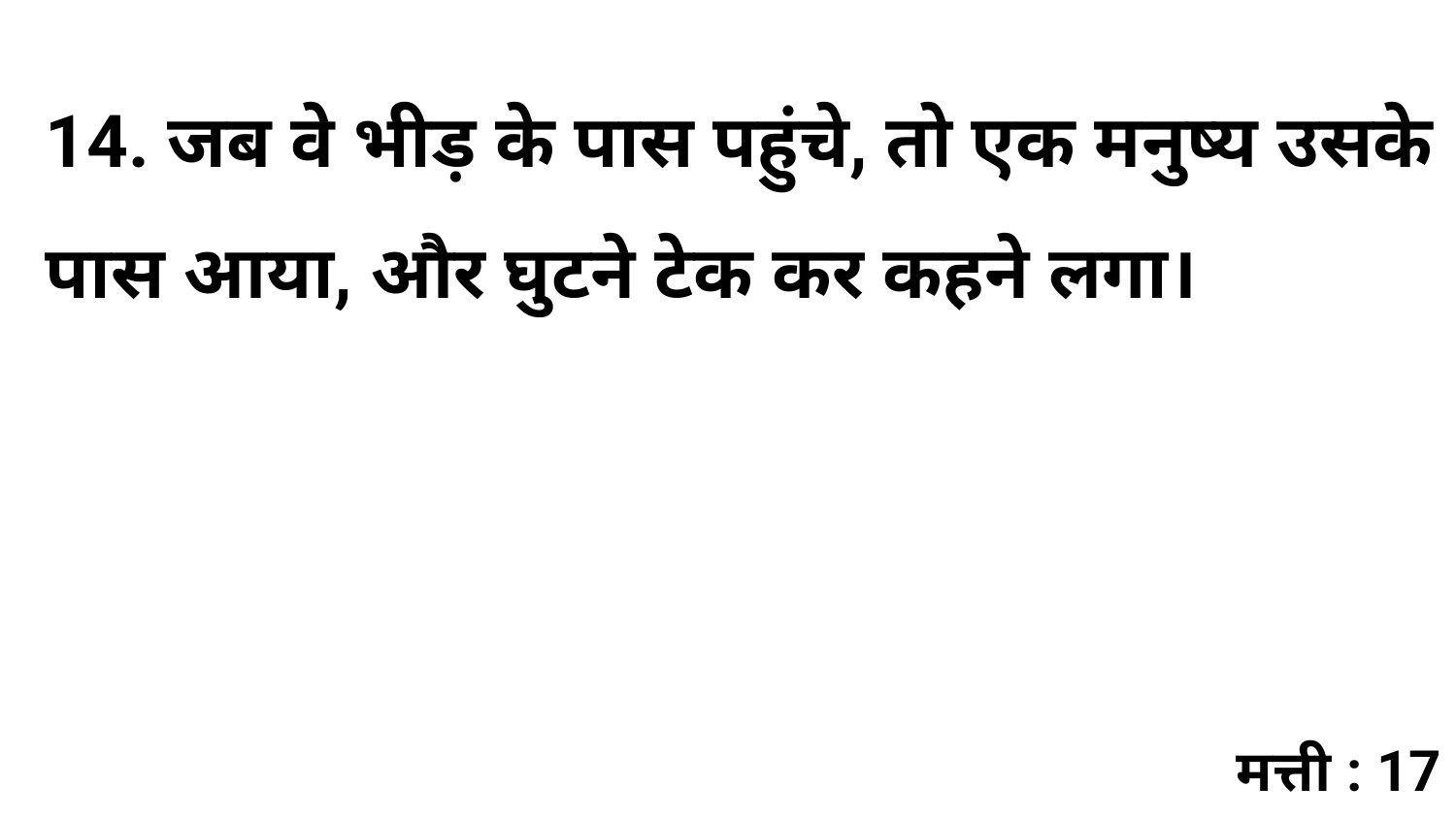

14. जब वे भीड़ के पास पहुंचे, तो एक मनुष्य उसके पास आया, और घुटने टेक कर कहने लगा।
मत्ती : 17